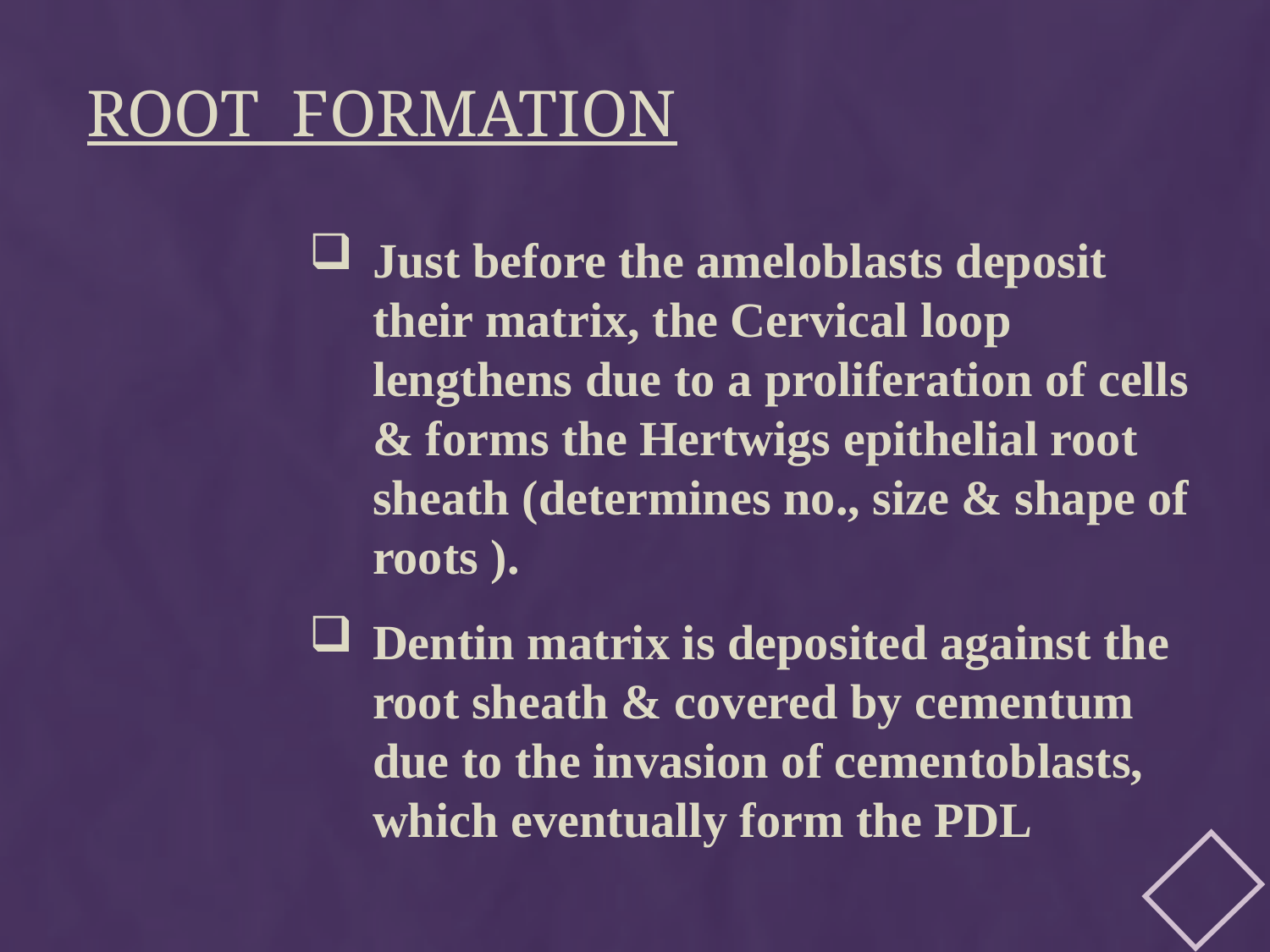

# ROOT  FORMATION
Just before the ameloblasts deposit their matrix, the Cervical loop lengthens due to a proliferation of cells & forms the Hertwigs epithelial root sheath (determines no., size & shape of roots ).
Dentin matrix is deposited against the root sheath & covered by cementum due to the invasion of cementoblasts, which eventually form the PDL